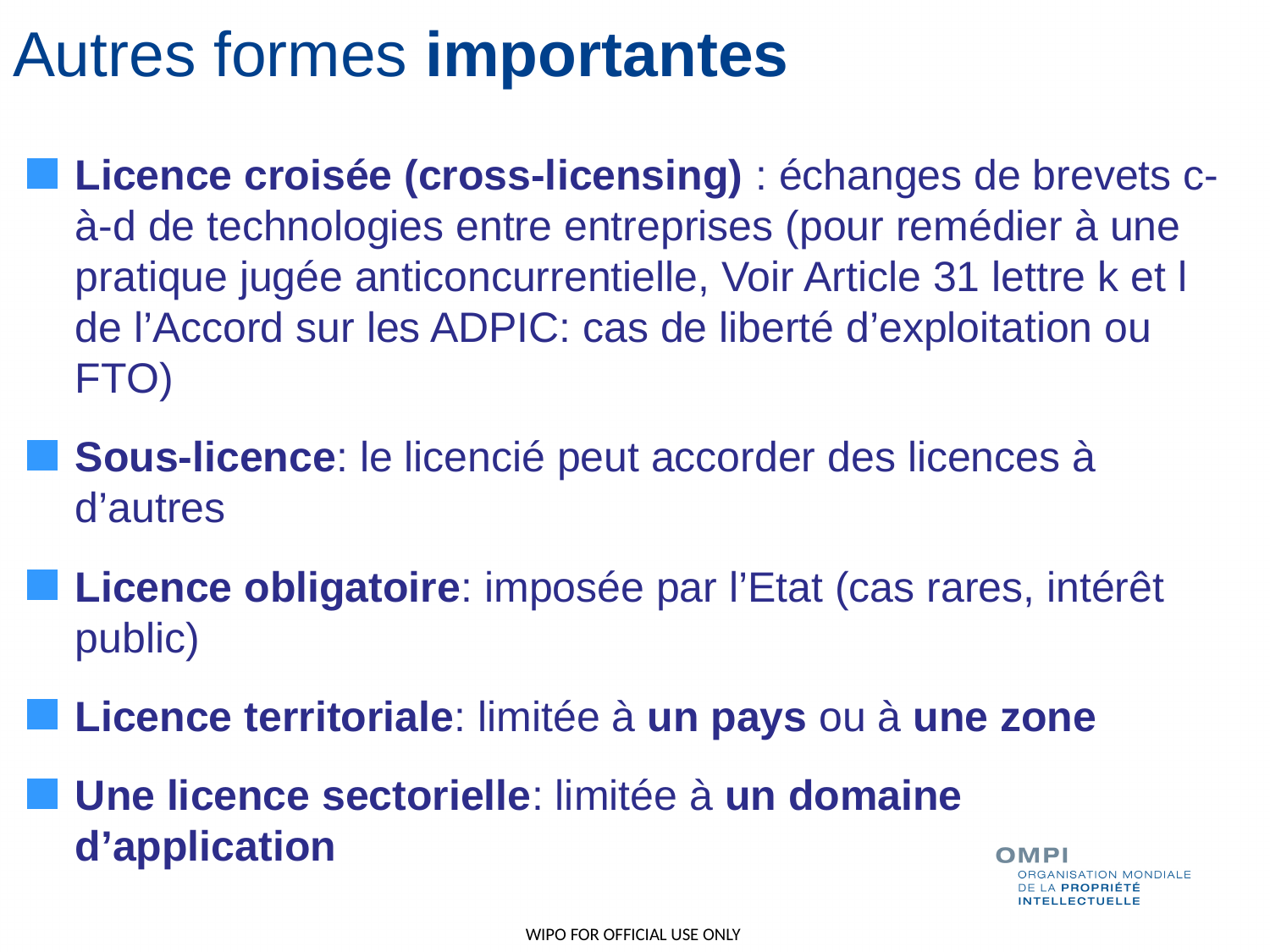

# Autres formes importantes

Licence croisée (cross-licensing) : échanges de brevets c-à-d de technologies entre entreprises (pour remédier à une pratique jugée anticoncurrentielle, Voir Article 31 lettre k et l de l’Accord sur les ADPIC: cas de liberté d’exploitation ou FTO)

Sous-licence: le licencié peut accorder des licences à d’autres

Licence obligatoire: imposée par l’Etat (cas rares, intérêt public)

Licence territoriale: limitée à un pays ou à une zone

Une licence sectorielle: limitée à un domaine d’application